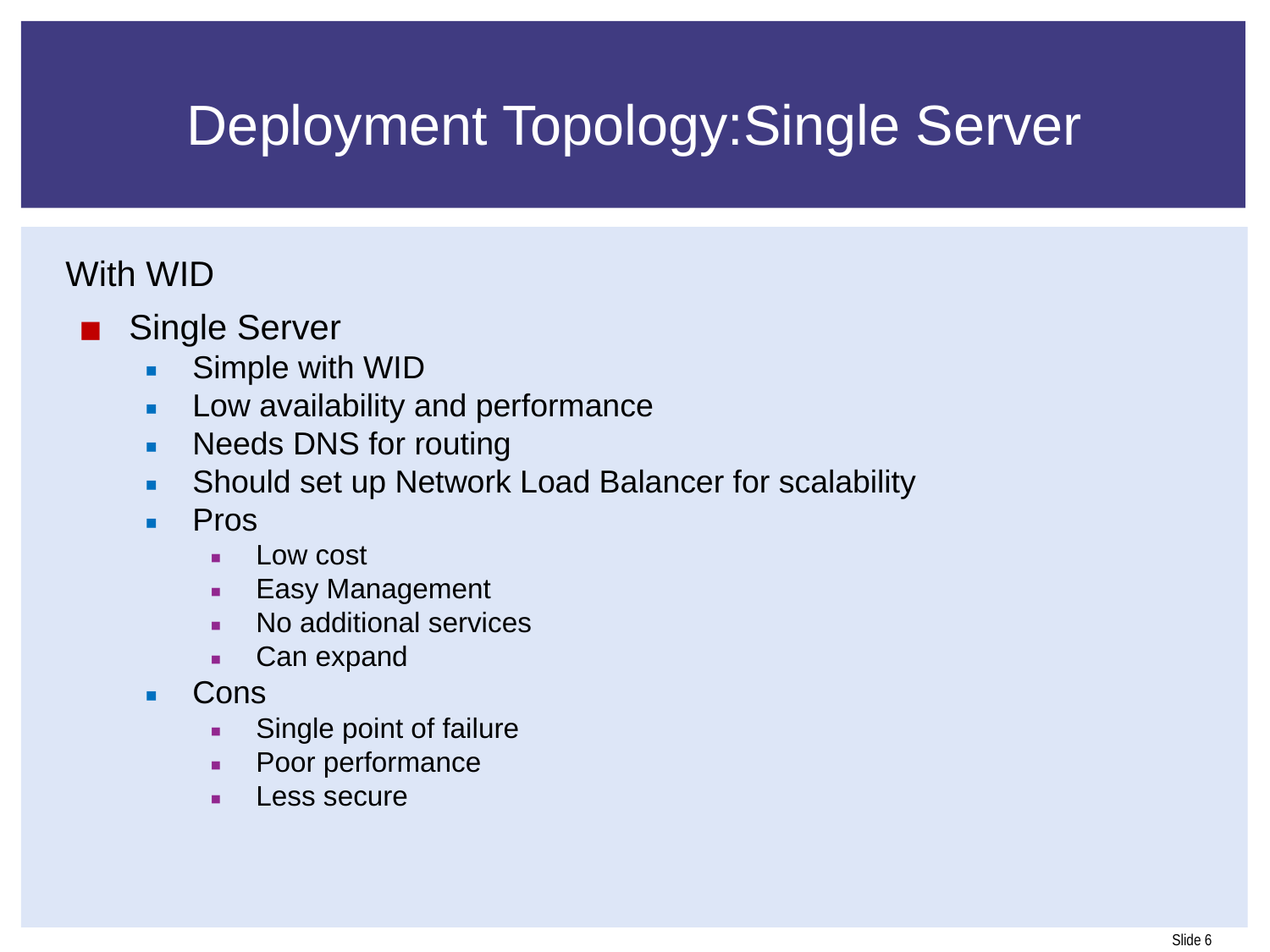

# Deployment Topology:Single Server
With WID
Single Server
Simple with WID
Low availability and performance
Needs DNS for routing
Should set up Network Load Balancer for scalability
Pros
Low cost
Easy Management
No additional services
Can expand
Cons
Single point of failure
Poor performance
Less secure